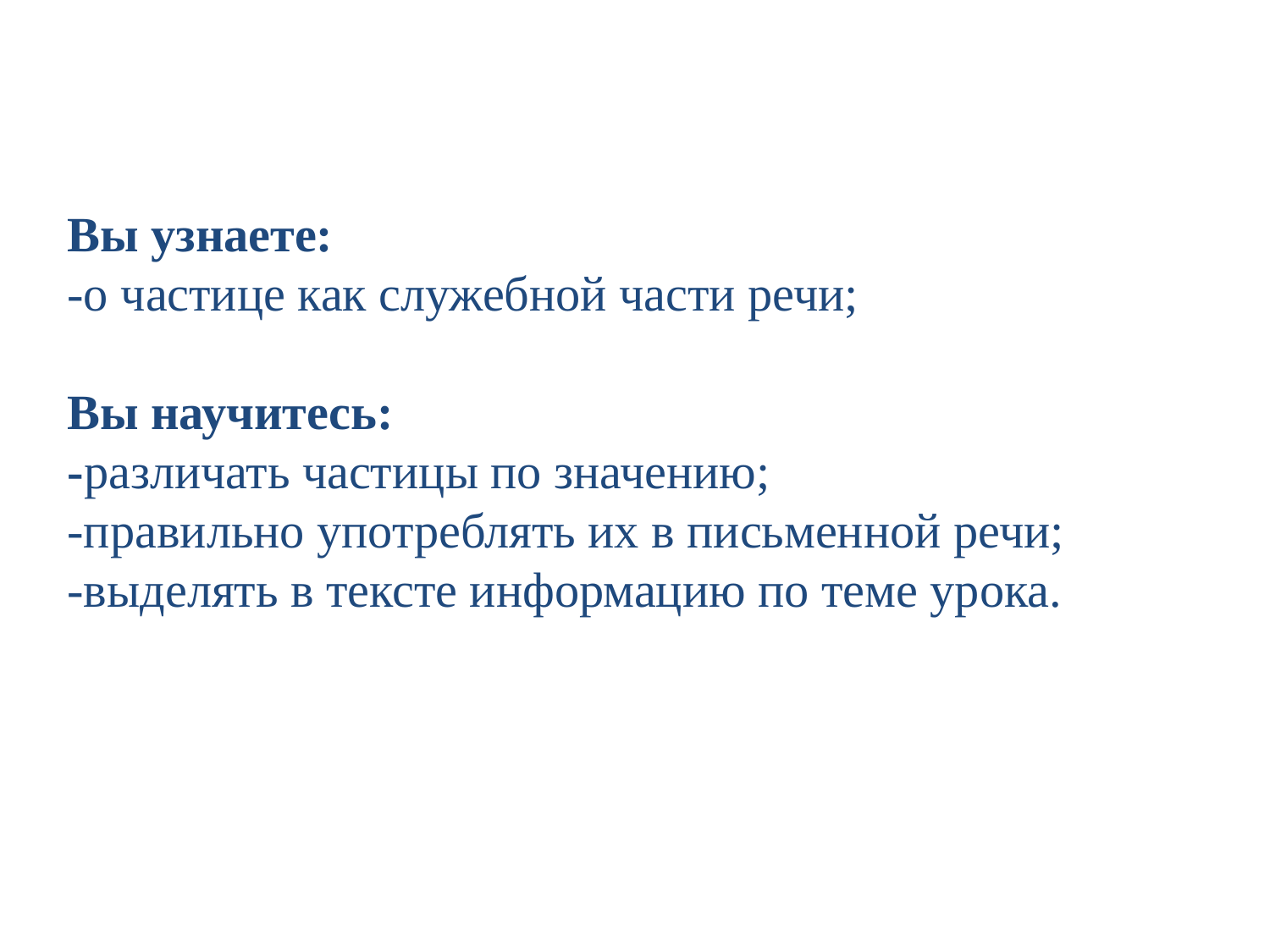

Вы узнаете:
-о частице как служебной части речи;

Вы научитесь:
-различать частицы по значению;
-правильно употреблять их в письменной речи;
-выделять в тексте информацию по теме урока.